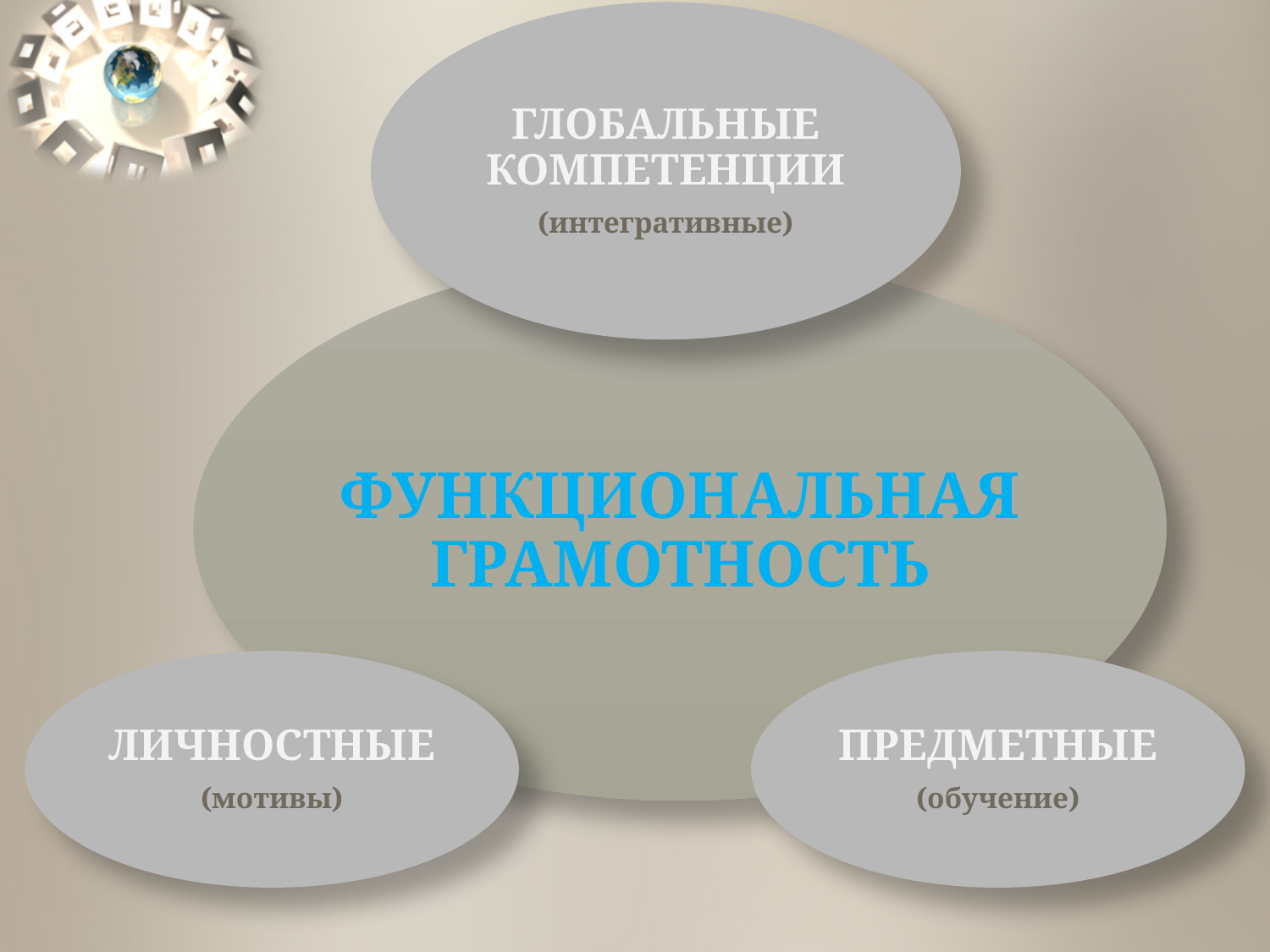

ГЛОБАЛЬНЫЕ КОМПЕТЕНЦИИ
(интегративные)

ФУНКЦИОНАЛЬНАЯ ГРАМОТНОСТЬ

ЛИЧНОСТНЫЕ
(мотивы)
ПРЕДМЕТНЫЕ
(обучение)